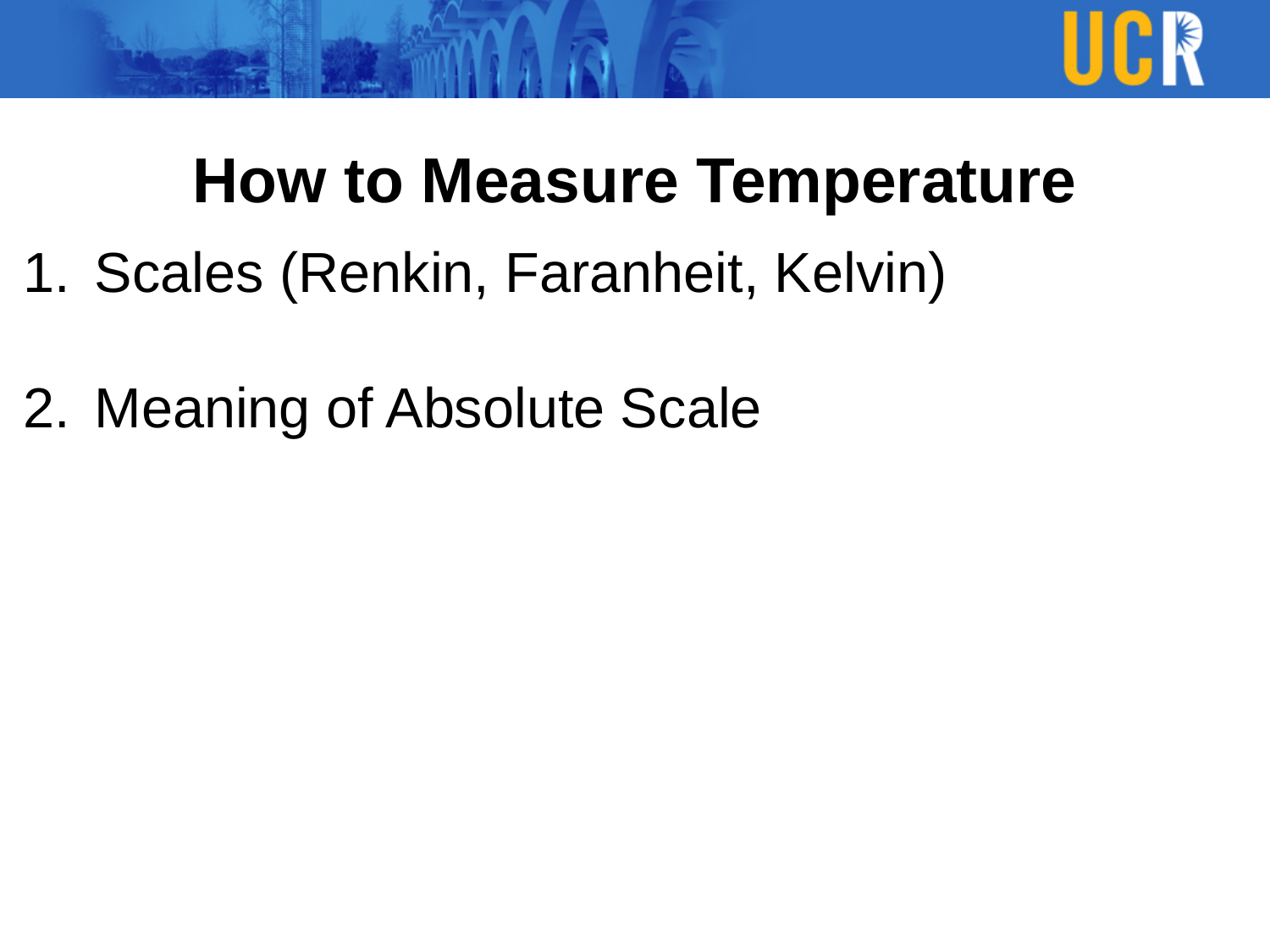

# How to Measure Temperature
Scales (Renkin, Faranheit, Kelvin)

Meaning of Absolute Scale